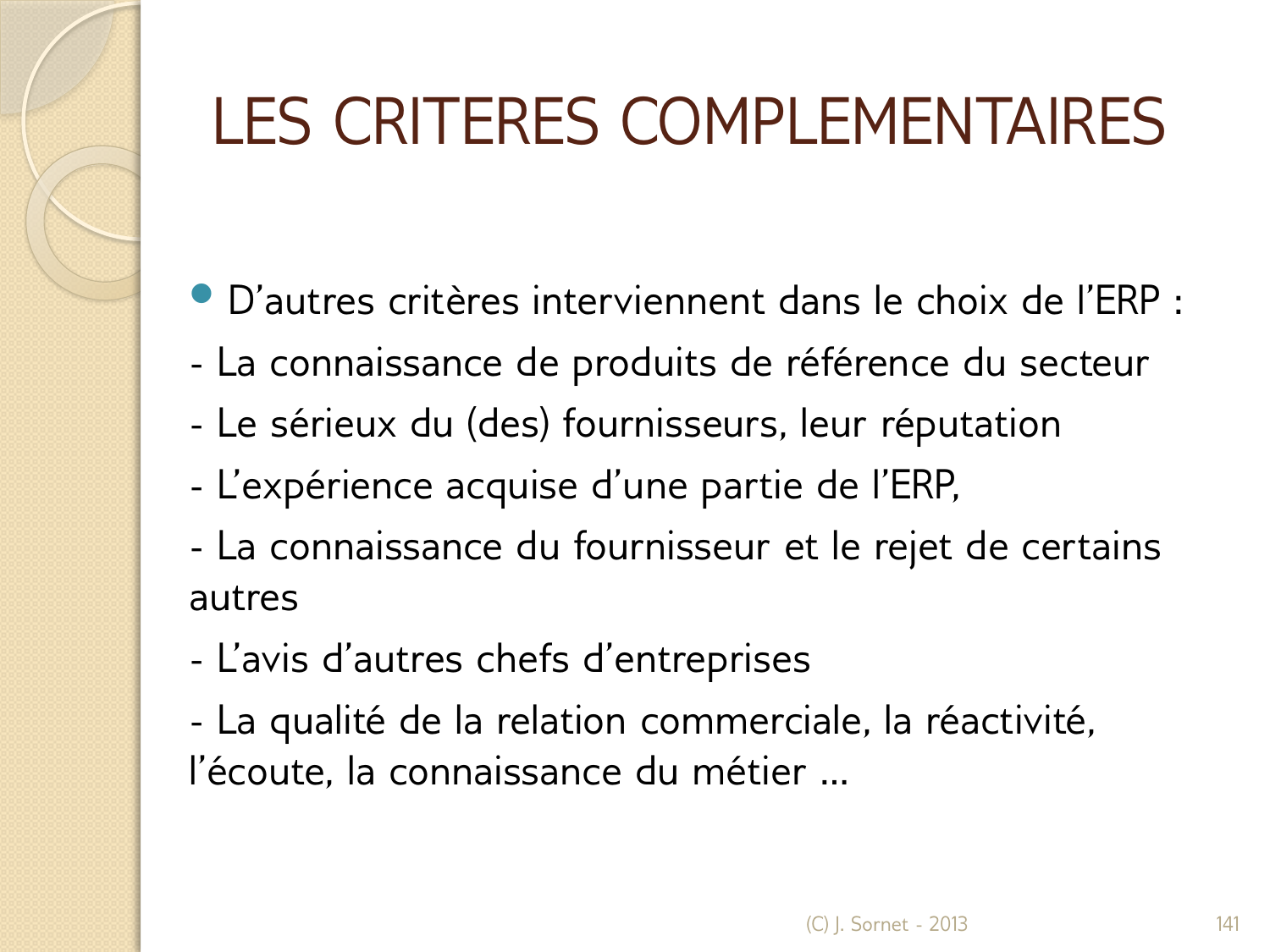

# LES CRITERES COMPLEMENTAIRES
D’autres critères interviennent dans le choix de l’ERP :
- La connaissance de produits de référence du secteur
- Le sérieux du (des) fournisseurs, leur réputation
- L’expérience acquise d’une partie de l’ERP,
- La connaissance du fournisseur et le rejet de certains autres
- L’avis d’autres chefs d’entreprises
- La qualité de la relation commerciale, la réactivité, l’écoute, la connaissance du métier …
(C) J. Sornet - 2013
141